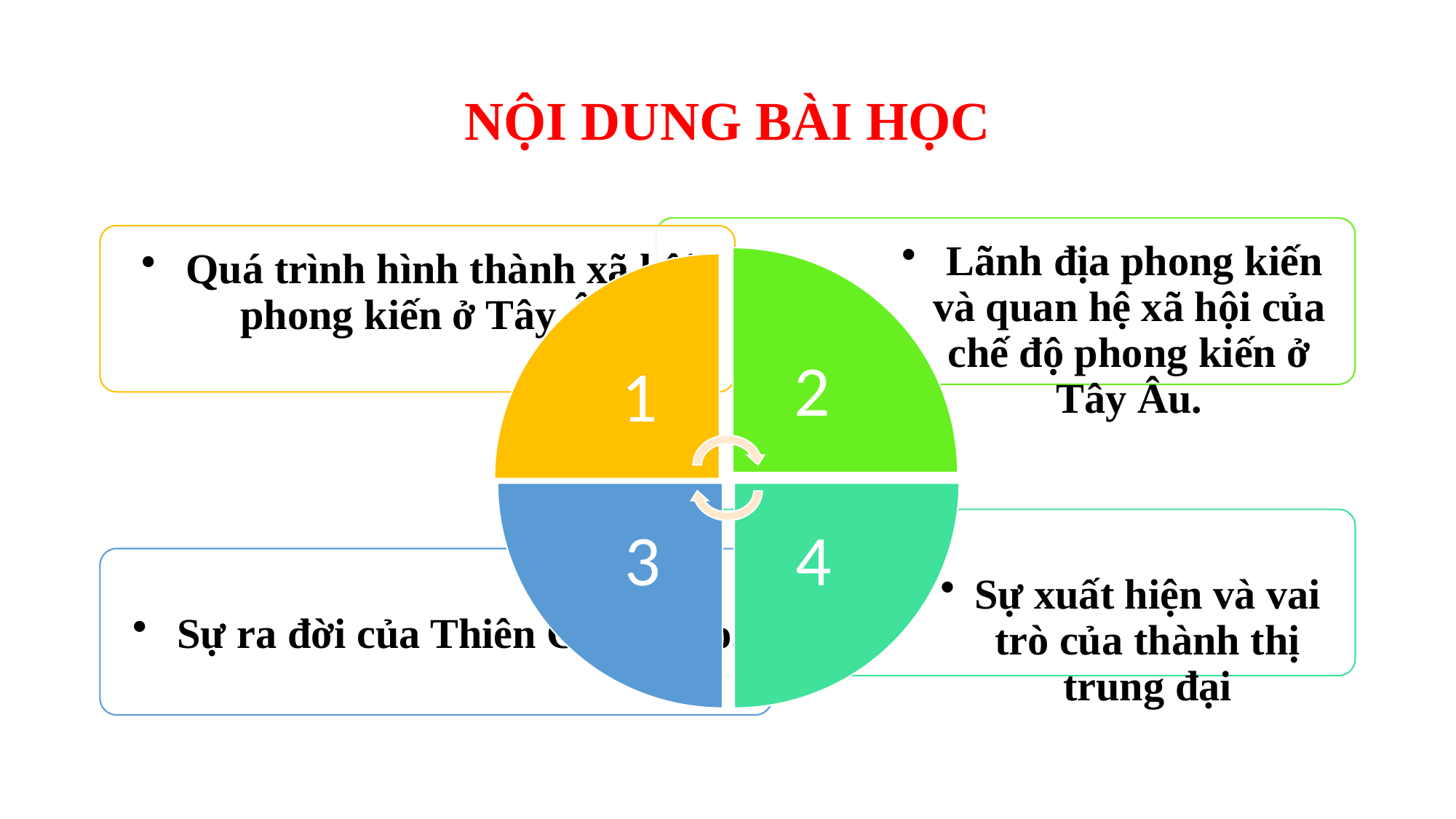

# NỘI DUNG BÀI HỌC
Sự xuất hiện và vai trò của thành thị trung đại
 Sự ra đời của Thiên Chúa giáo.
 Lãnh địa phong kiến và quan hệ xã hội của chế độ phong kiến ở Tây Âu.
 Quá trình hình thành xã hội phong kiến ở Tây Âu.

1
2
4
3